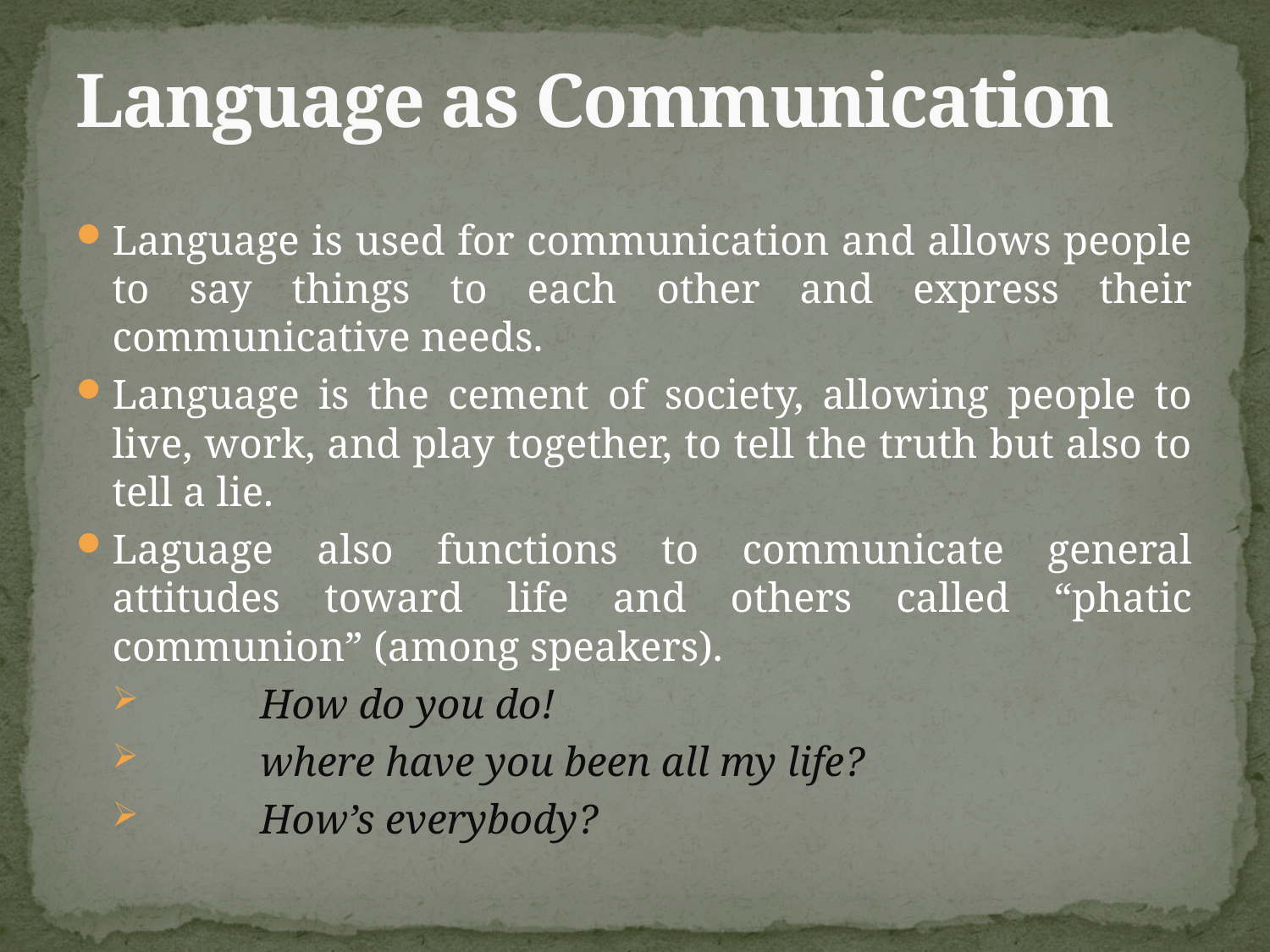

# Language as Communication
Language is used for communication and allows people to say things to each other and express their communicative needs.
Language is the cement of society, allowing people to live, work, and play together, to tell the truth but also to tell a lie.
Laguage also functions to communicate general attitudes toward life and others called “phatic communion” (among speakers).
	How do you do!
	where have you been all my life?
	How’s everybody?